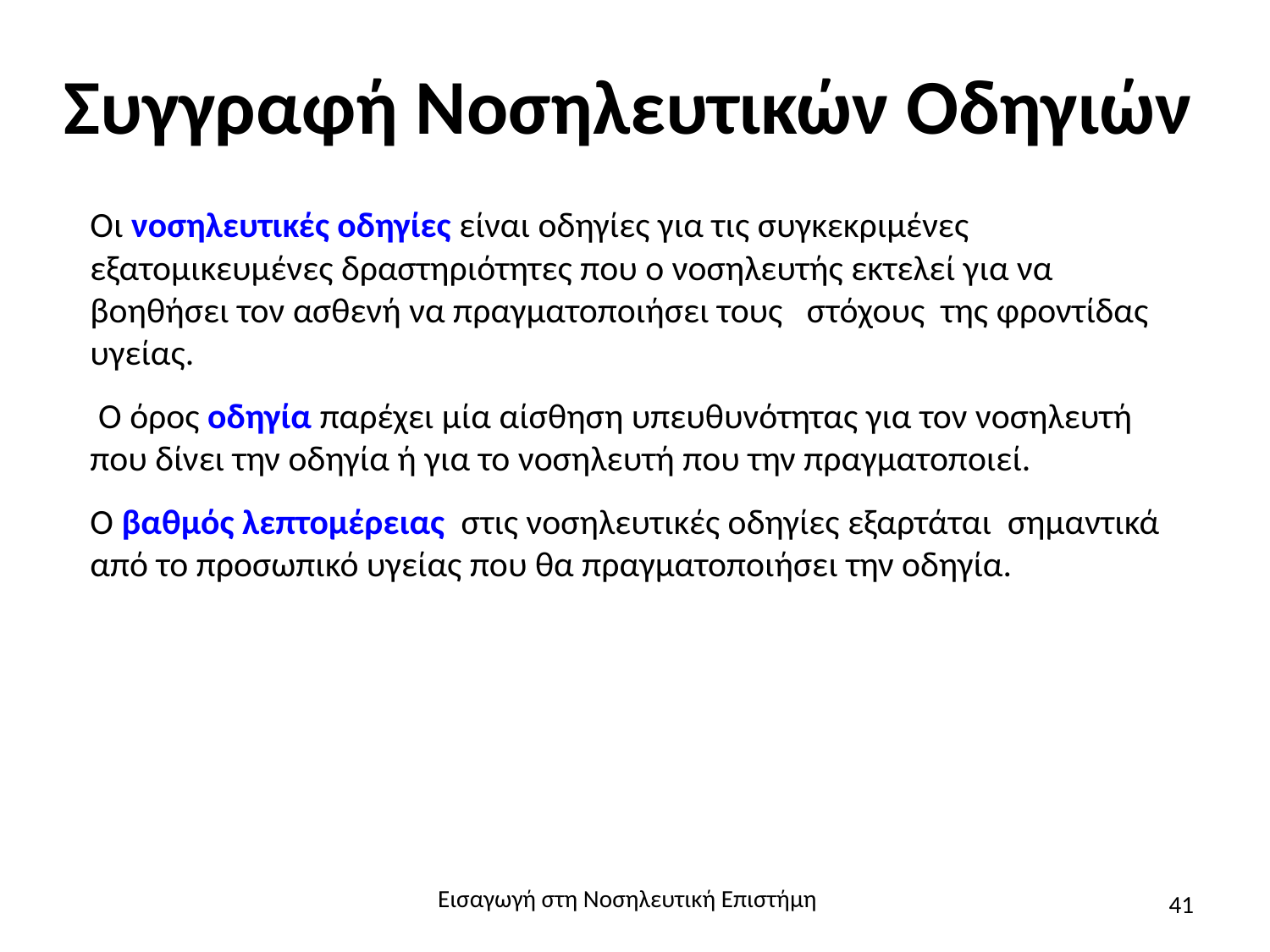

# Συγγραφή Νοσηλευτικών Οδηγιών
Οι νοσηλευτικές οδηγίες είναι οδηγίες για τις συγκεκριμένες εξατομικευμένες δραστηριότητες που ο νοσηλευτής εκτελεί για να βοηθήσει τον ασθενή να πραγματοποιήσει τους   στόχους  της φροντίδας υγείας.
 Ο όρος οδηγία παρέχει μία αίσθηση υπευθυνότητας για τον νοσηλευτή που δίνει την οδηγία ή για το νοσηλευτή που την πραγματοποιεί.
Ο βαθμός λεπτομέρειας  στις νοσηλευτικές οδηγίες εξαρτάται  σημαντικά από το προσωπικό υγείας που θα πραγματοποιήσει την οδηγία.
Εισαγωγή στη Νοσηλευτική Επιστήμη

41